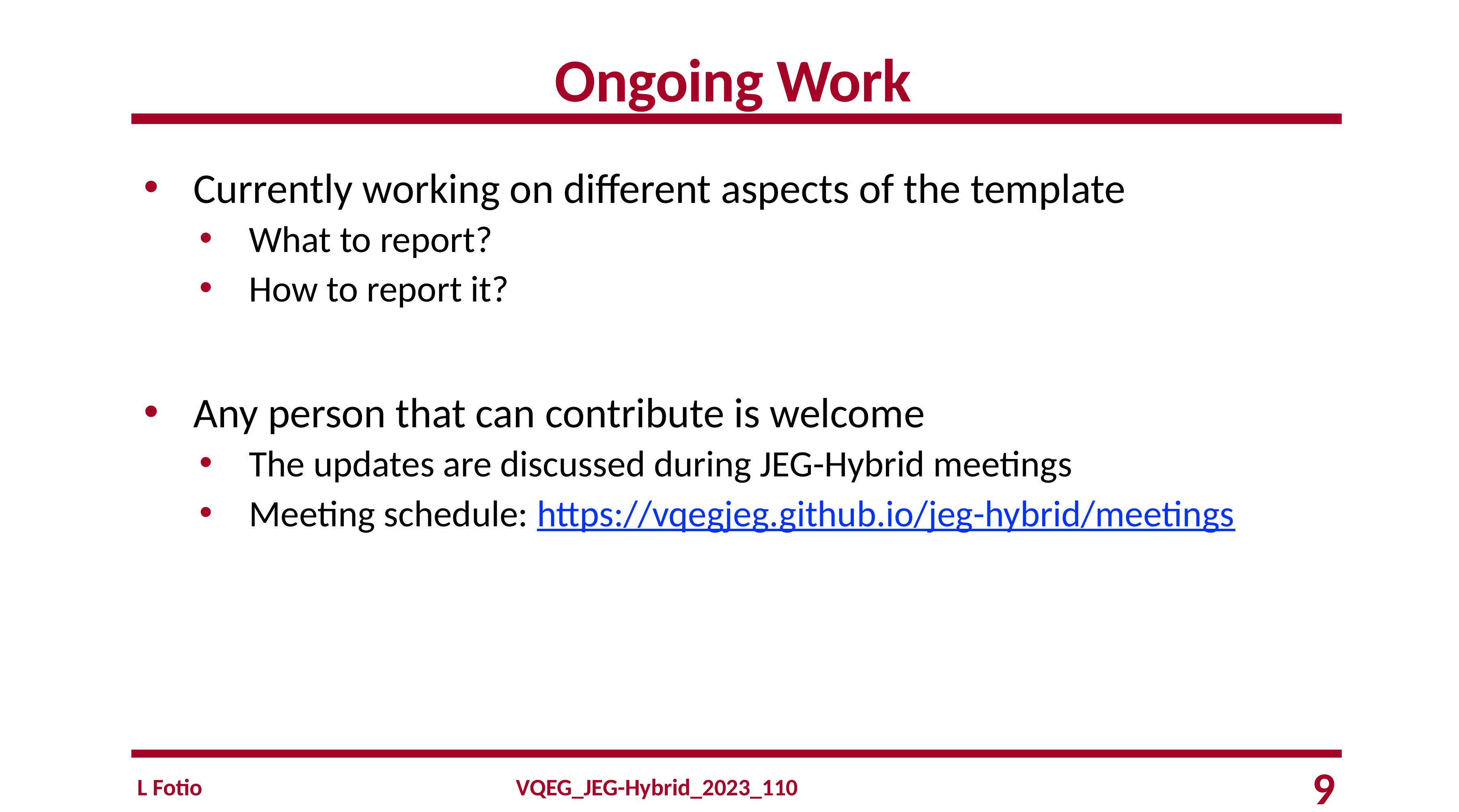

# Ongoing Work
Currently working on different aspects of the template
What to report?
How to report it?

Any person that can contribute is welcome
The updates are discussed during JEG-Hybrid meetings
Meeting schedule: https://vqegjeg.github.io/jeg-hybrid/meetings

L Fotio
9